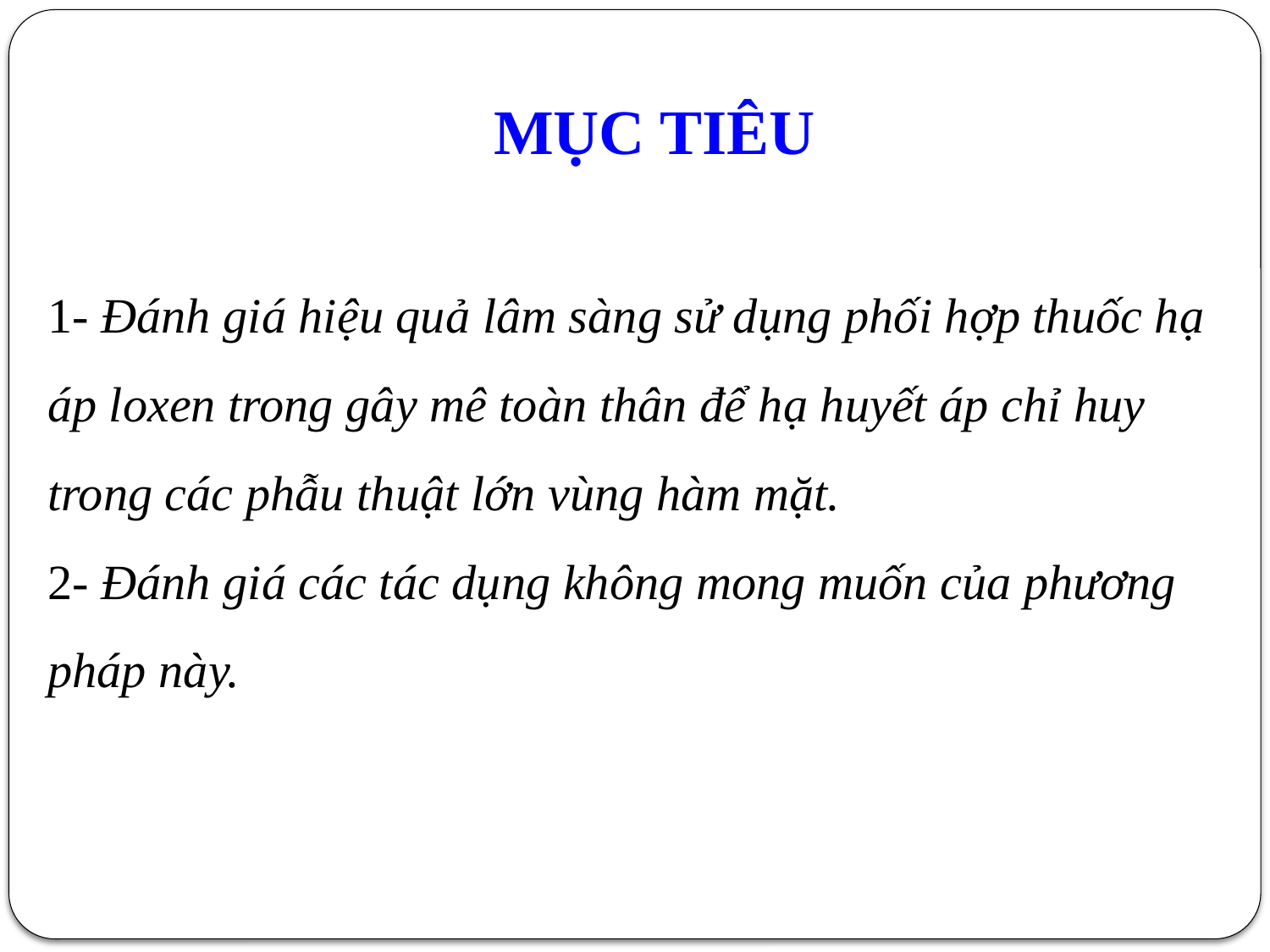

MỤC TIÊU
# 1- Đánh giá hiệu quả lâm sàng sử dụng phối hợp thuốc hạ áp loxen trong gây mê toàn thân để hạ huyết áp chỉ huy trong các phẫu thuật lớn vùng hàm mặt. 2- Đánh giá các tác dụng không mong muốn của phương pháp này.